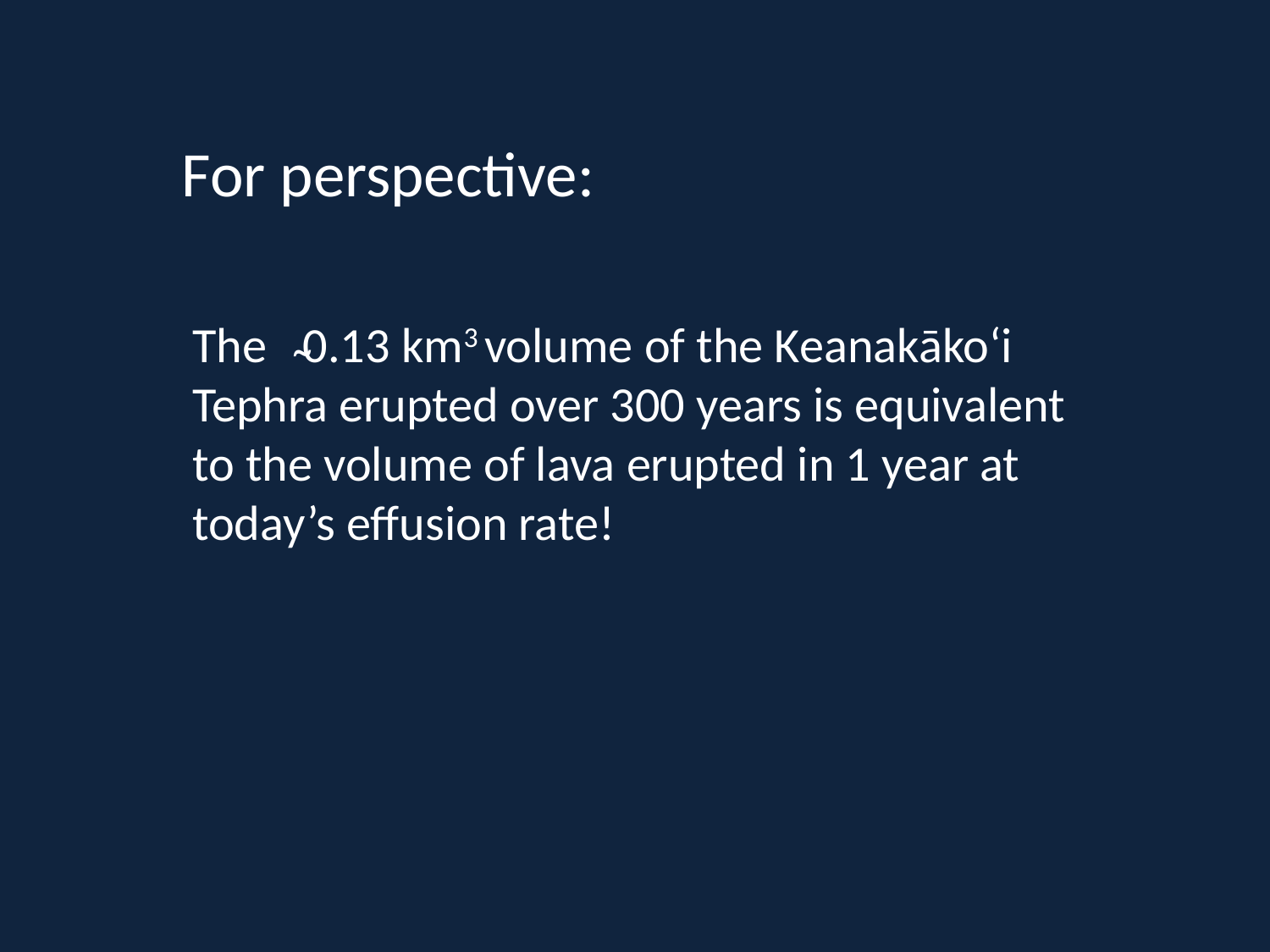

For perspective:
The   ̴0.13 km3 volume of the Keanakākoʻi Tephra erupted over 300 years is equivalent to the volume of lava erupted in 1 year at today’s effusion rate!